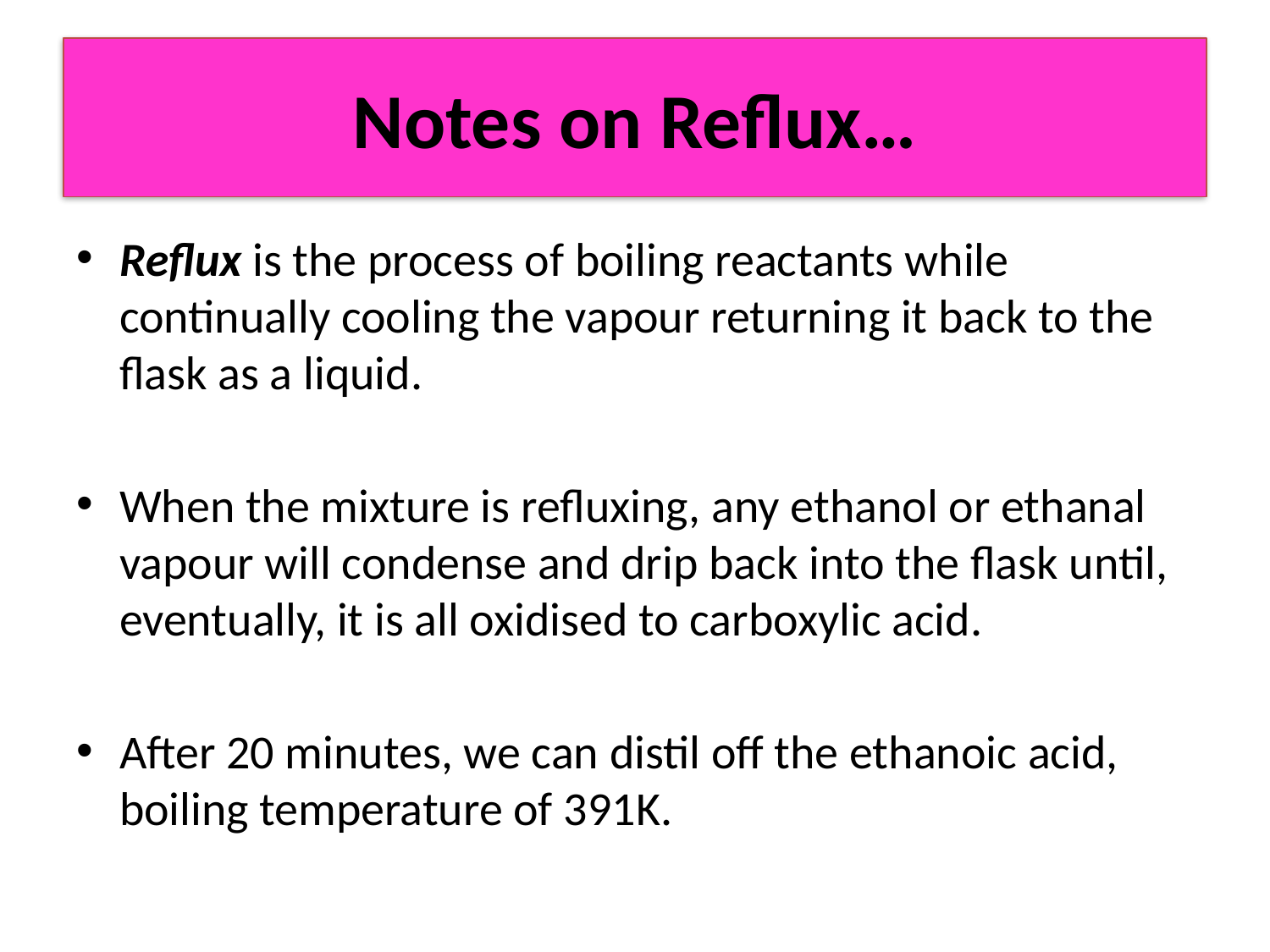

# Notes on Reflux…
Reflux is the process of boiling reactants while continually cooling the vapour returning it back to the flask as a liquid.

When the mixture is refluxing, any ethanol or ethanal vapour will condense and drip back into the flask until, eventually, it is all oxidised to carboxylic acid.

After 20 minutes, we can distil off the ethanoic acid, boiling temperature of 391K.